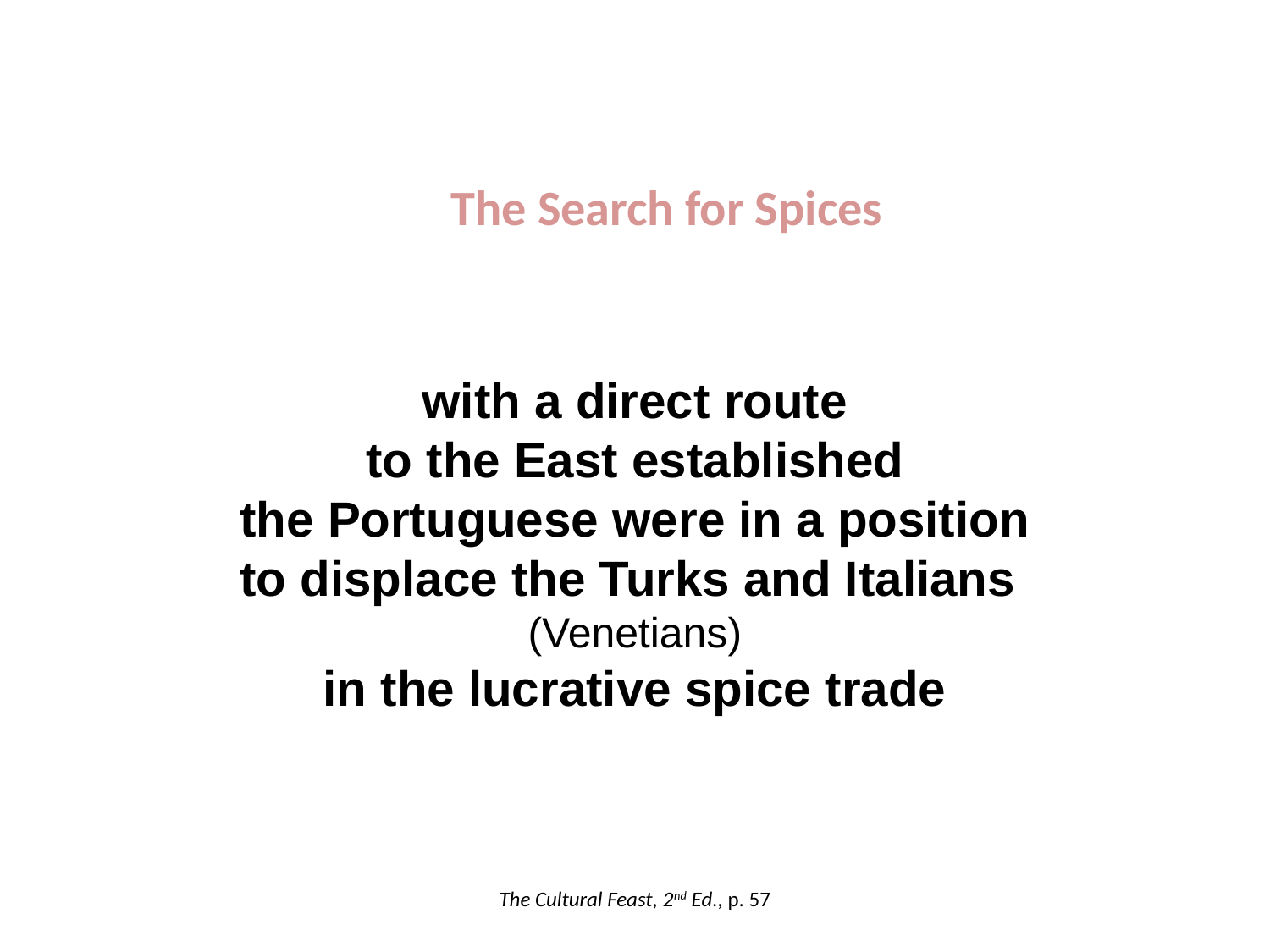

The Search for Spices

with a direct route
to the East established
the Portuguese were in a position
to displace the Turks and Italians
(Venetians)
in the lucrative spice trade
The Cultural Feast, 2nd Ed., p. 57